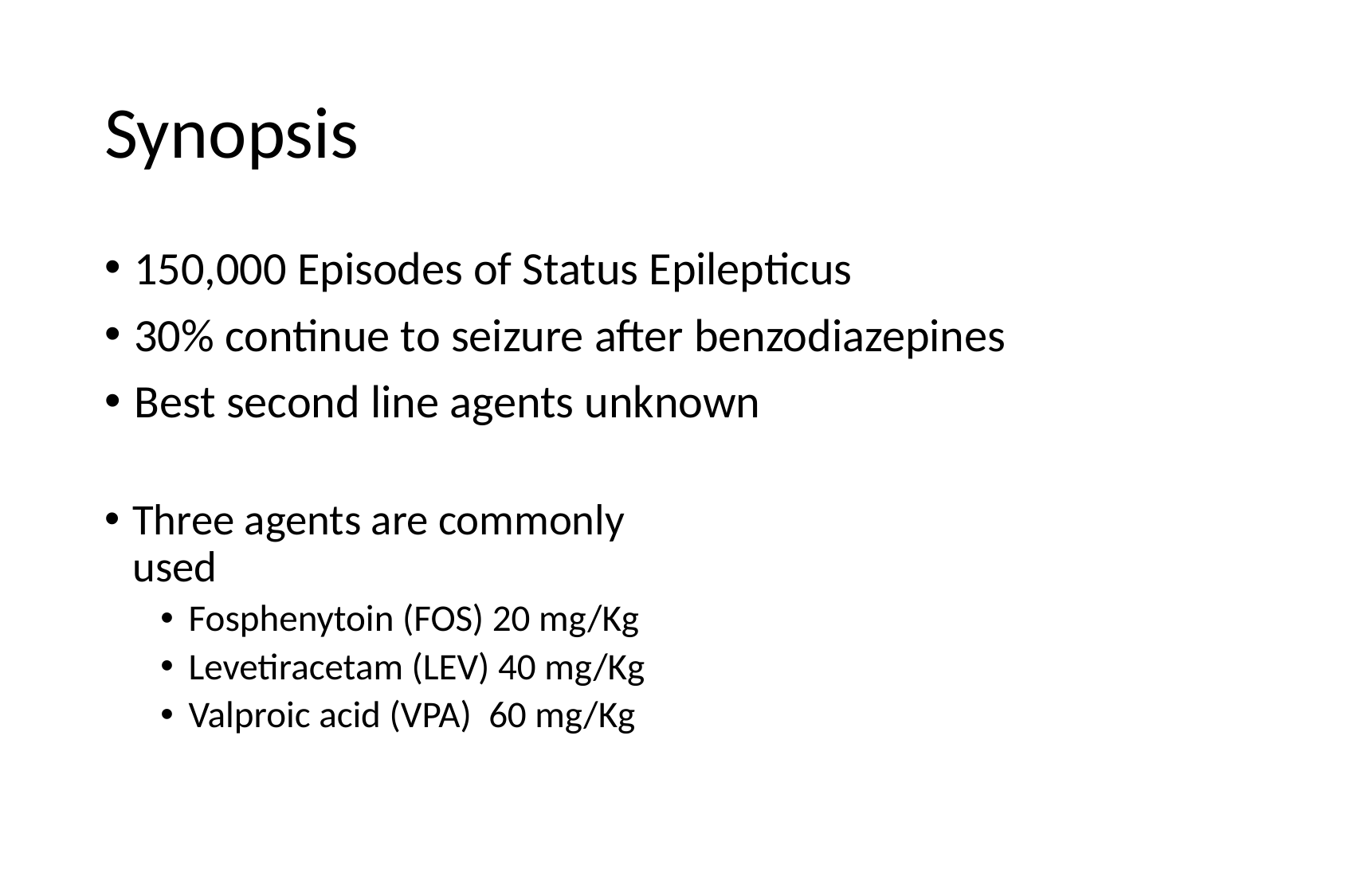

# Synopsis
150,000 Episodes of Status Epilepticus
30% continue to seizure after benzodiazepines
Best second line agents unknown
Three agents are commonly used
Fosphenytoin (FOS) 20 mg/Kg
Levetiracetam (LEV) 40 mg/Kg
Valproic acid (VPA)  60 mg/Kg